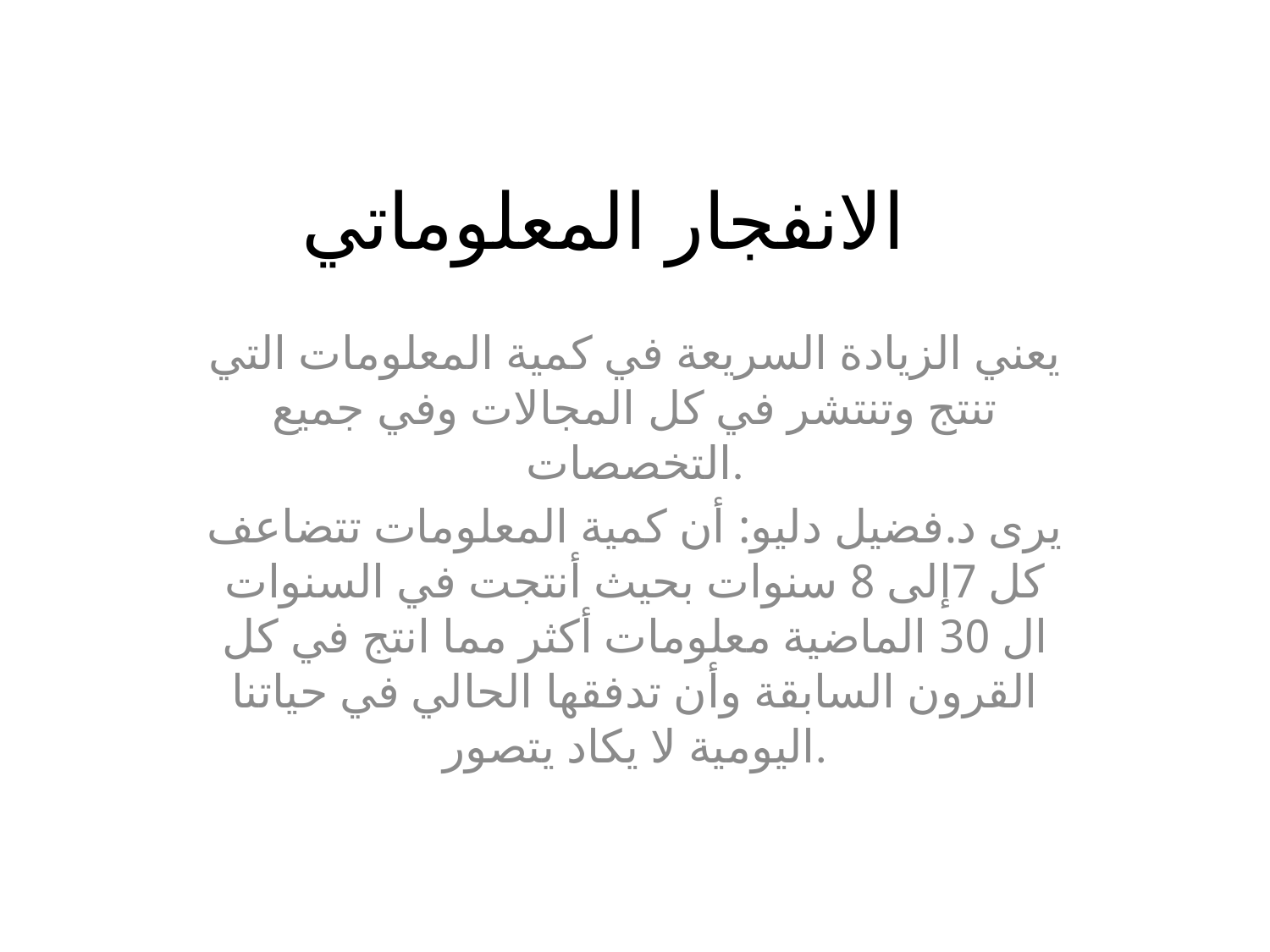

# الانفجار المعلوماتي
يعني الزيادة السريعة في كمية المعلومات التي تنتج وتنتشر في كل المجالات وفي جميع التخصصات.
يرى د.فضيل دليو: أن كمية المعلومات تتضاعف كل 7إلى 8 سنوات بحيث أنتجت في السنوات ال 30 الماضية معلومات أكثر مما انتج في كل القرون السابقة وأن تدفقها الحالي في حياتنا اليومية لا يكاد يتصور.